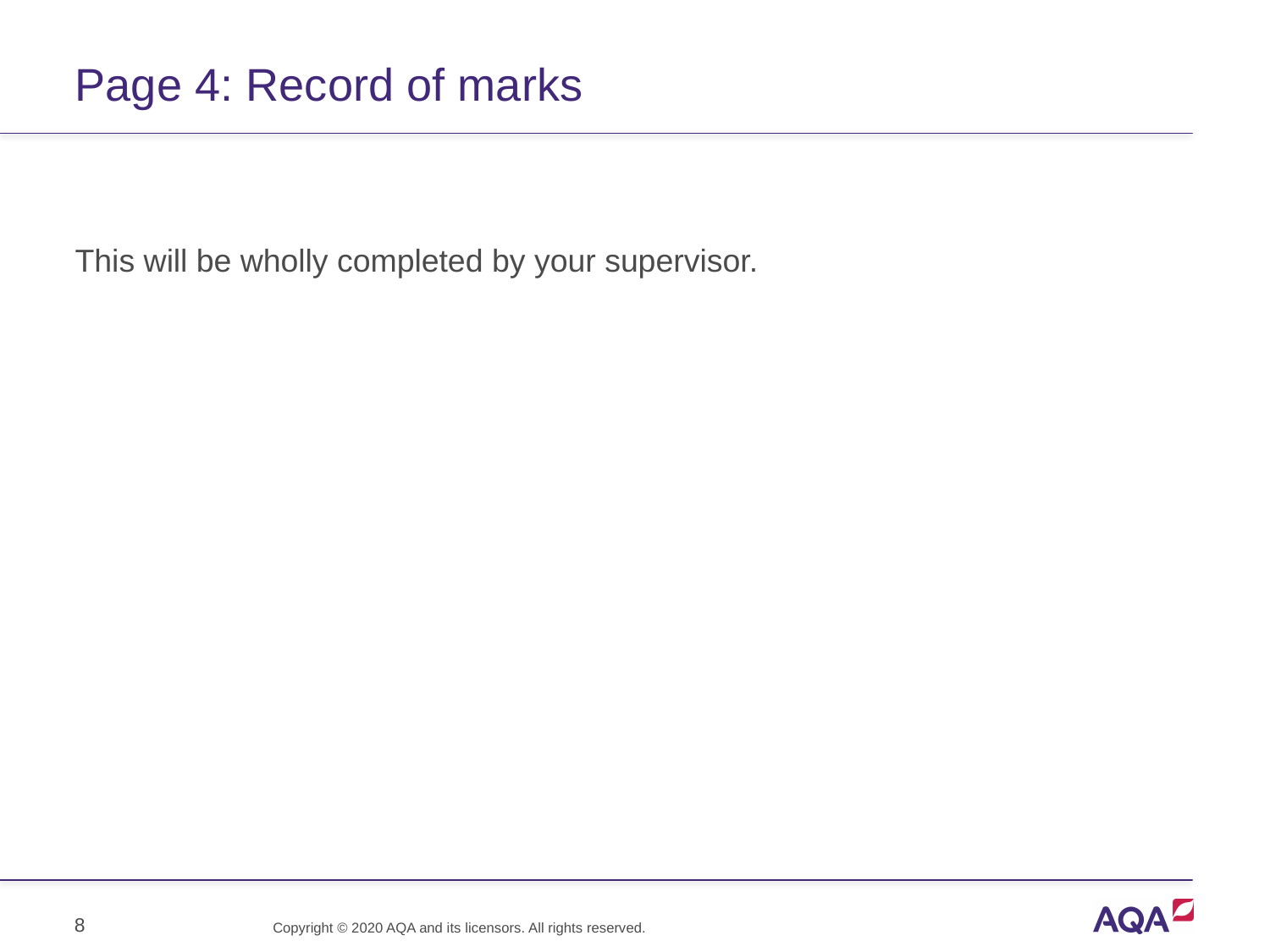

# Page 4: Record of marks
This will be wholly completed by your supervisor.
8
Copyright © 2020 AQA and its licensors. All rights reserved.